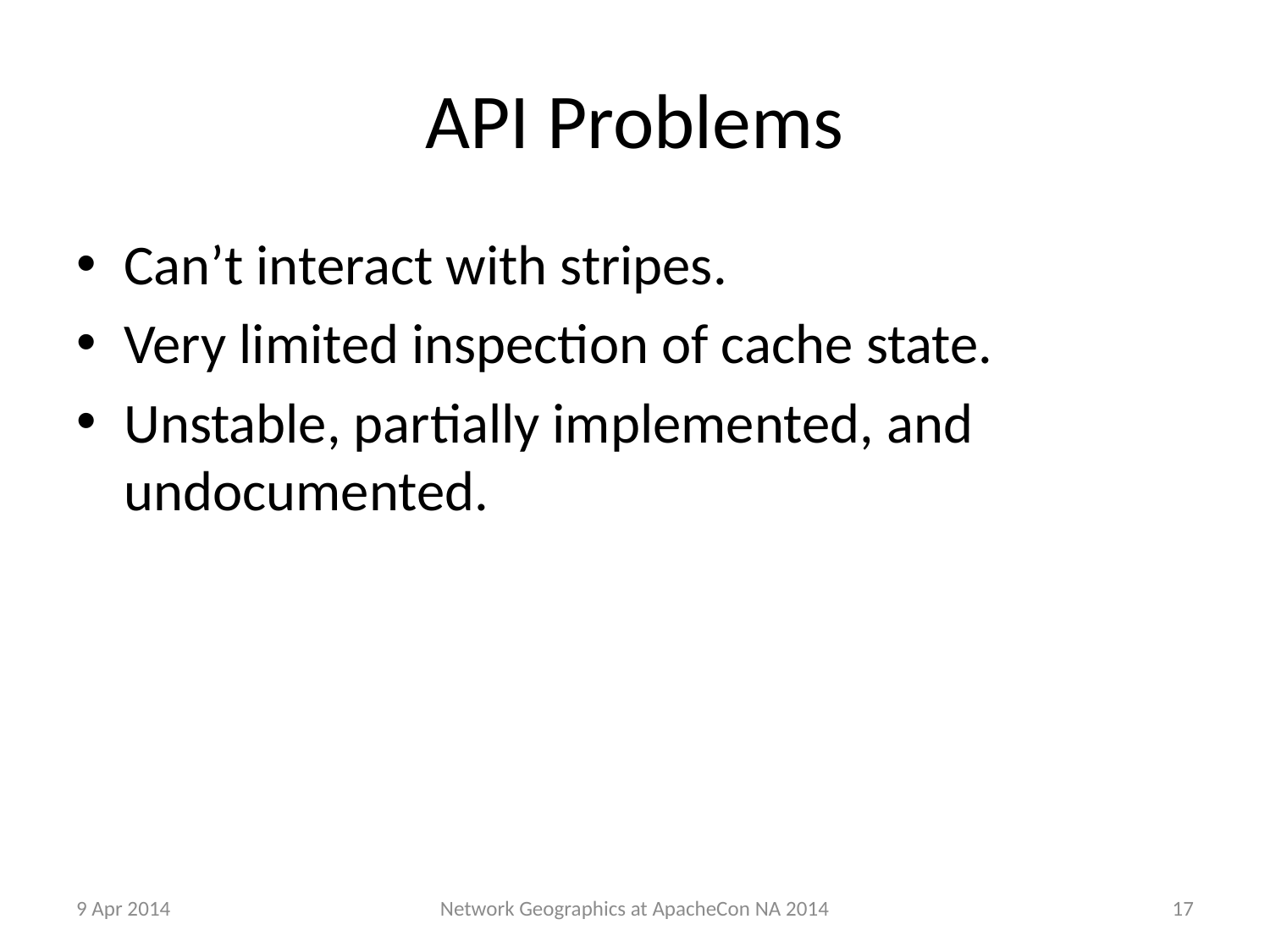

# API Problems
Can’t interact with stripes.
Very limited inspection of cache state.
Unstable, partially implemented, and undocumented.
9 Apr 2014
17
Network Geographics at ApacheCon NA 2014